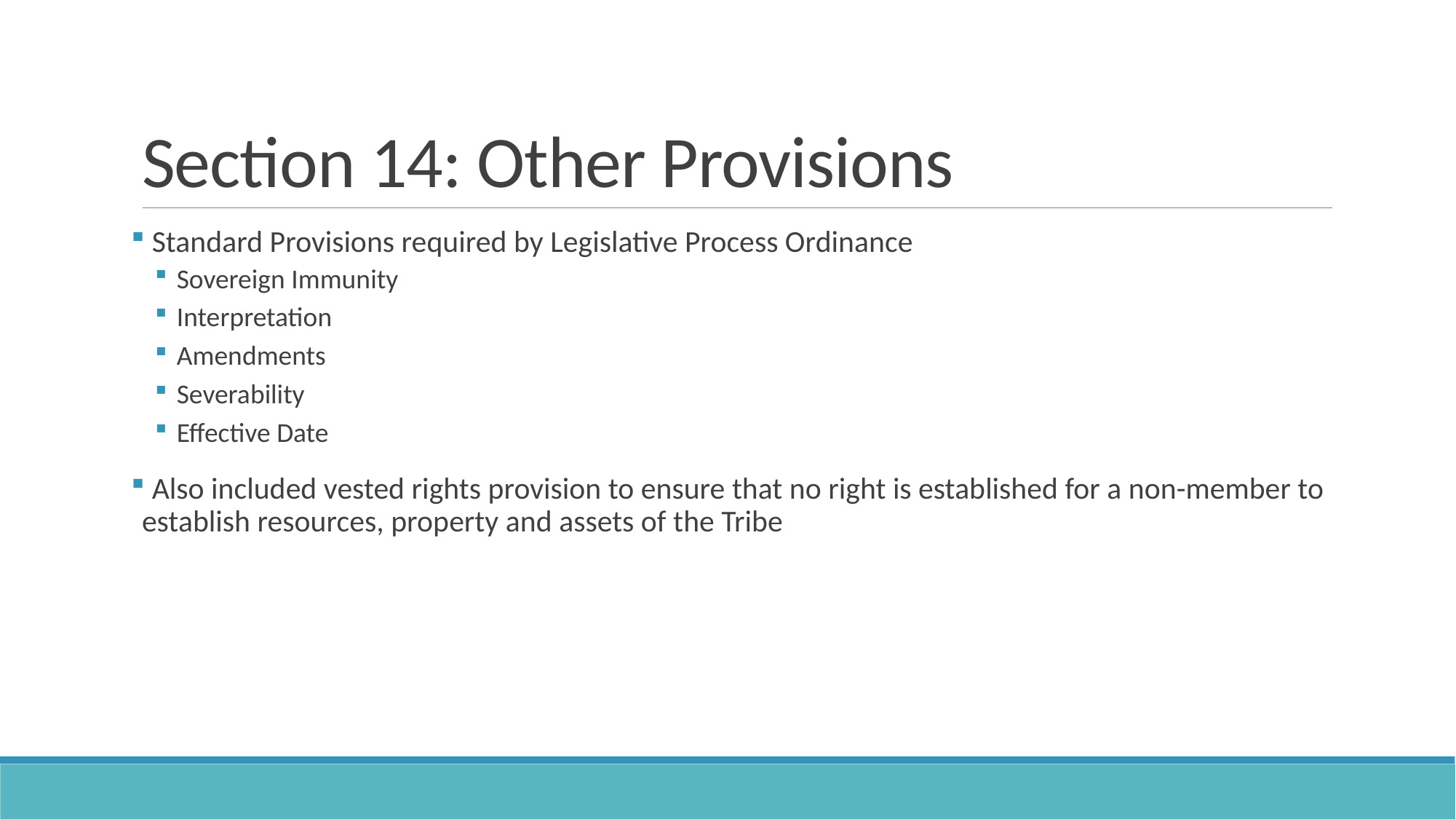

# Section 14: Other Provisions
 Standard Provisions required by Legislative Process Ordinance
Sovereign Immunity
Interpretation
Amendments
Severability
Effective Date
 Also included vested rights provision to ensure that no right is established for a non-member to establish resources, property and assets of the Tribe